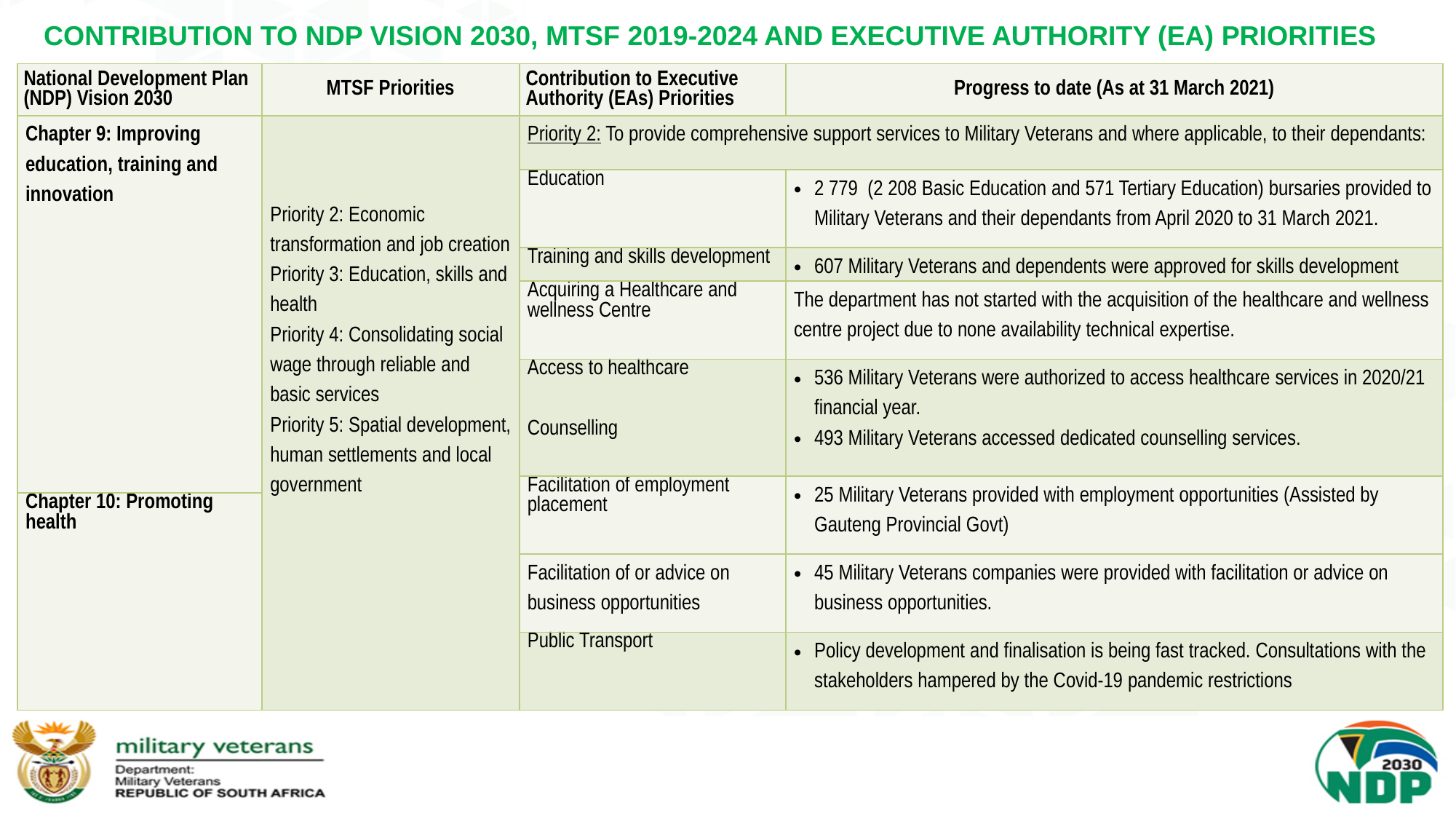

# CONTRIBUTION TO NDP VISION 2030, MTSF 2019-2024 AND EXECUTIVE AUTHORITY (EA) PRIORITIES
| National Development Plan (NDP) Vision 2030 | MTSF Priorities | Contribution to Executive Authority (EAs) Priorities | Progress to date (As at 31 March 2021) |
| --- | --- | --- | --- |
| Chapter 9: Improving education, training and innovation | Priority 2: Economic transformation and job creation Priority 3: Education, skills and health Priority 4: Consolidating social wage through reliable and basic services Priority 5: Spatial development, human settlements and local government | Priority 2: To provide comprehensive support services to Military Veterans and where applicable, to their dependants: |  |
|  |  | Education | 2 779 (2 208 Basic Education and 571 Tertiary Education) bursaries provided to Military Veterans and their dependants from April 2020 to 31 March 2021. |
|  |  | Training and skills development | 607 Military Veterans and dependents were approved for skills development |
|  |  | Acquiring a Healthcare and wellness Centre | The department has not started with the acquisition of the healthcare and wellness centre project due to none availability technical expertise. |
|  |  | Access to healthcare Counselling | 536 Military Veterans were authorized to access healthcare services in 2020/21 financial year. 493 Military Veterans accessed dedicated counselling services. |
|  |  | Facilitation of employment placement | 25 Military Veterans provided with employment opportunities (Assisted by Gauteng Provincial Govt) |
| Chapter 10: Promoting health |  |  |  |
|  |  | Facilitation of or advice on business opportunities | 45 Military Veterans companies were provided with facilitation or advice on business opportunities. |
|  |  | Public Transport | Policy development and finalisation is being fast tracked. Consultations with the stakeholders hampered by the Covid-19 pandemic restrictions |